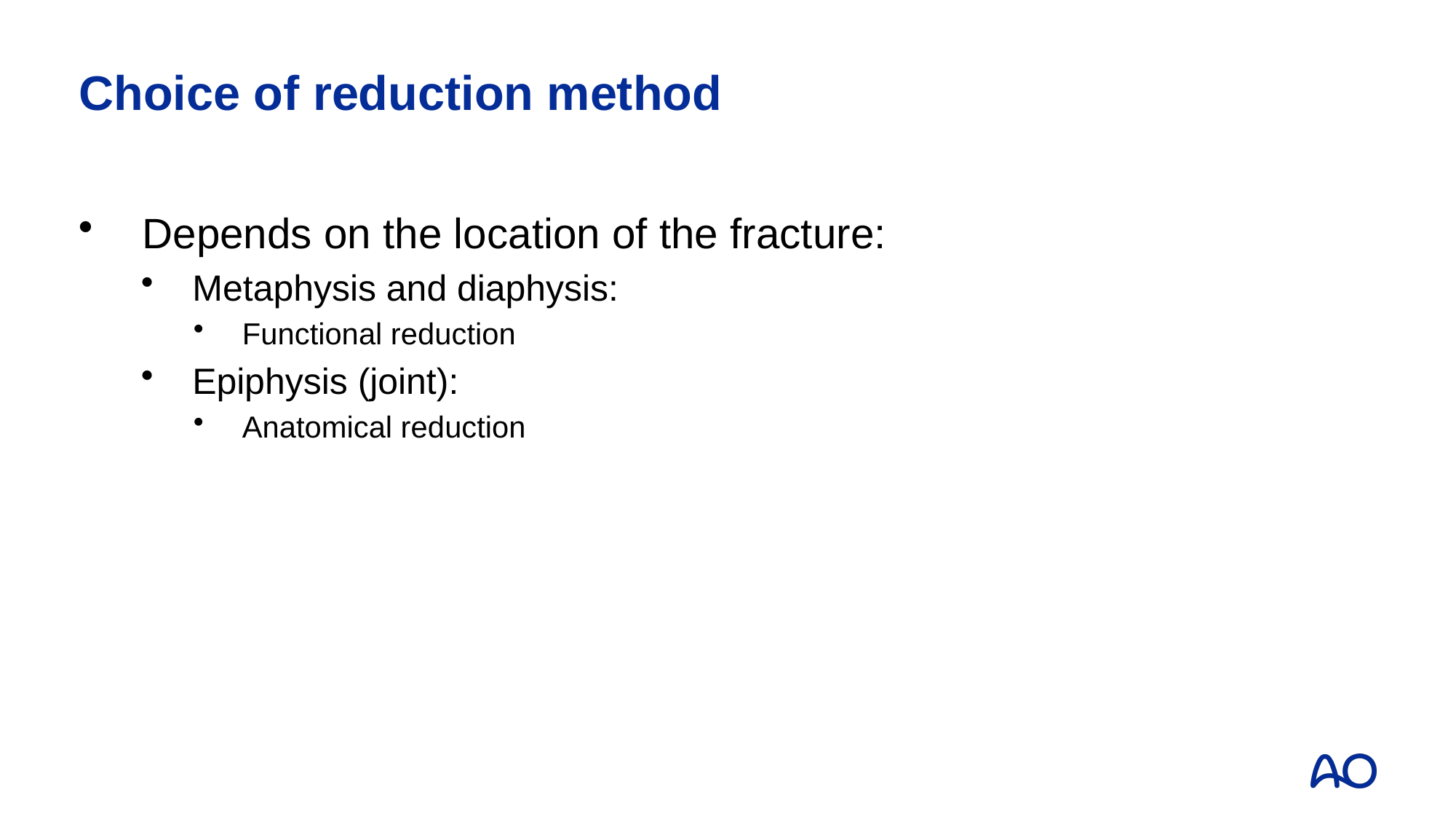

# Choice of reduction method
Depends on the location of the fracture:
Metaphysis and diaphysis:
Functional reduction
Epiphysis (joint):
Anatomical reduction